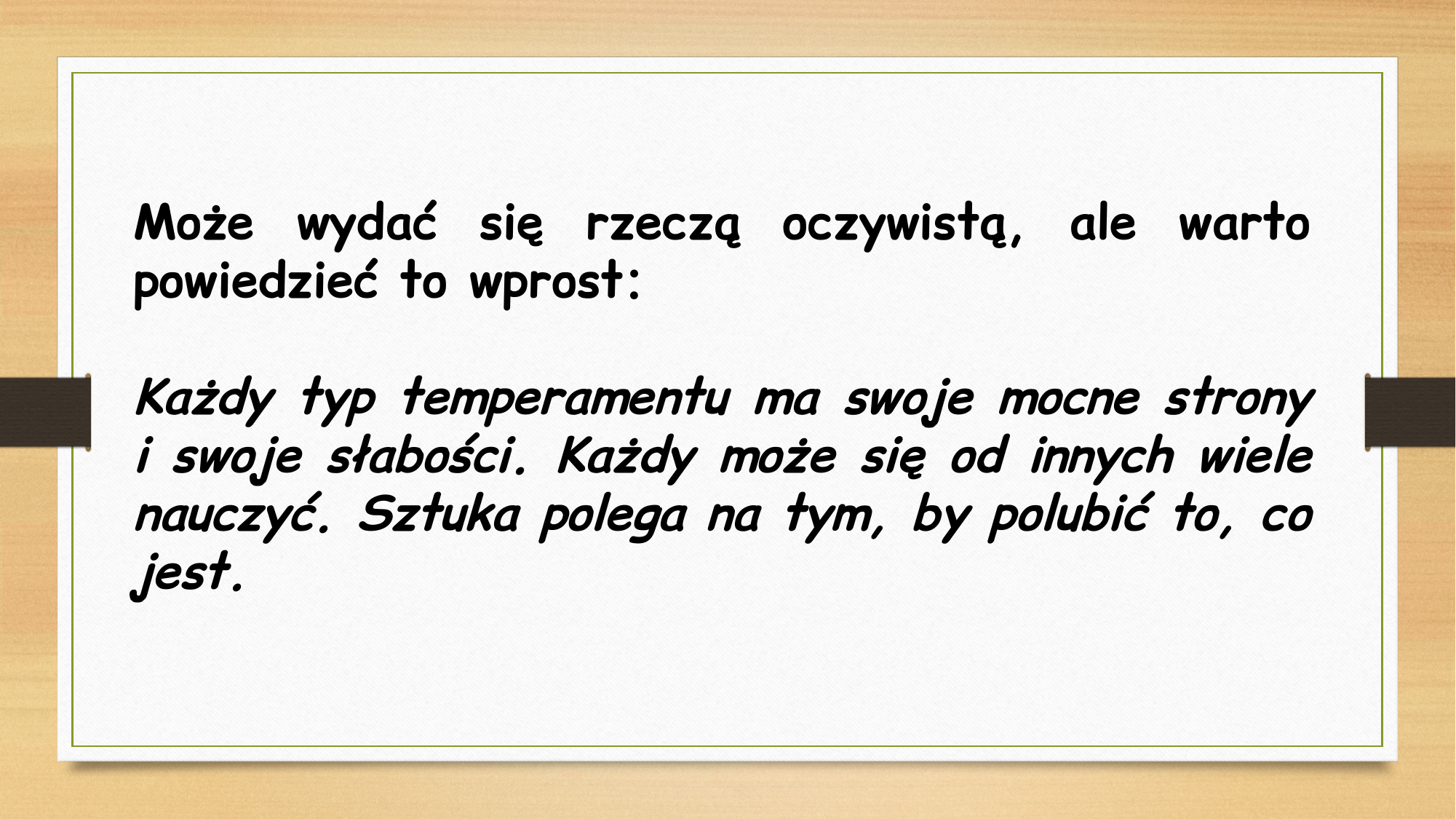

Może wydać się rzeczą oczywistą, ale warto powiedzieć to wprost:

Każdy typ temperamentu ma swoje mocne strony i swoje słabości. Każdy może się od innych wiele nauczyć. Sztuka polega na tym, by polubić to, co jest.